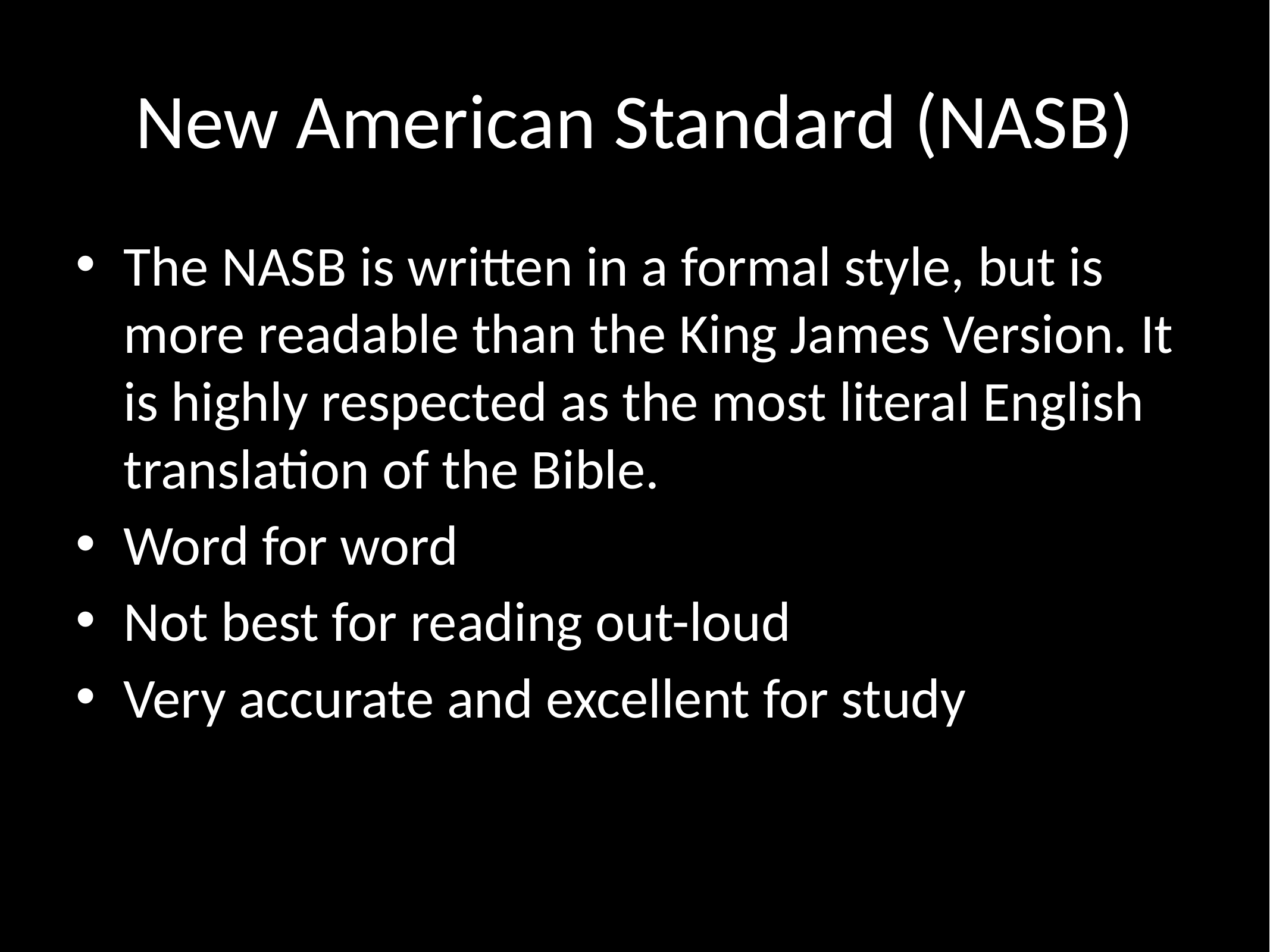

# New American Standard (NASB)
The NASB is written in a formal style, but is more readable than the King James Version. It is highly respected as the most literal English translation of the Bible.
Word for word
Not best for reading out-loud
Very accurate and excellent for study